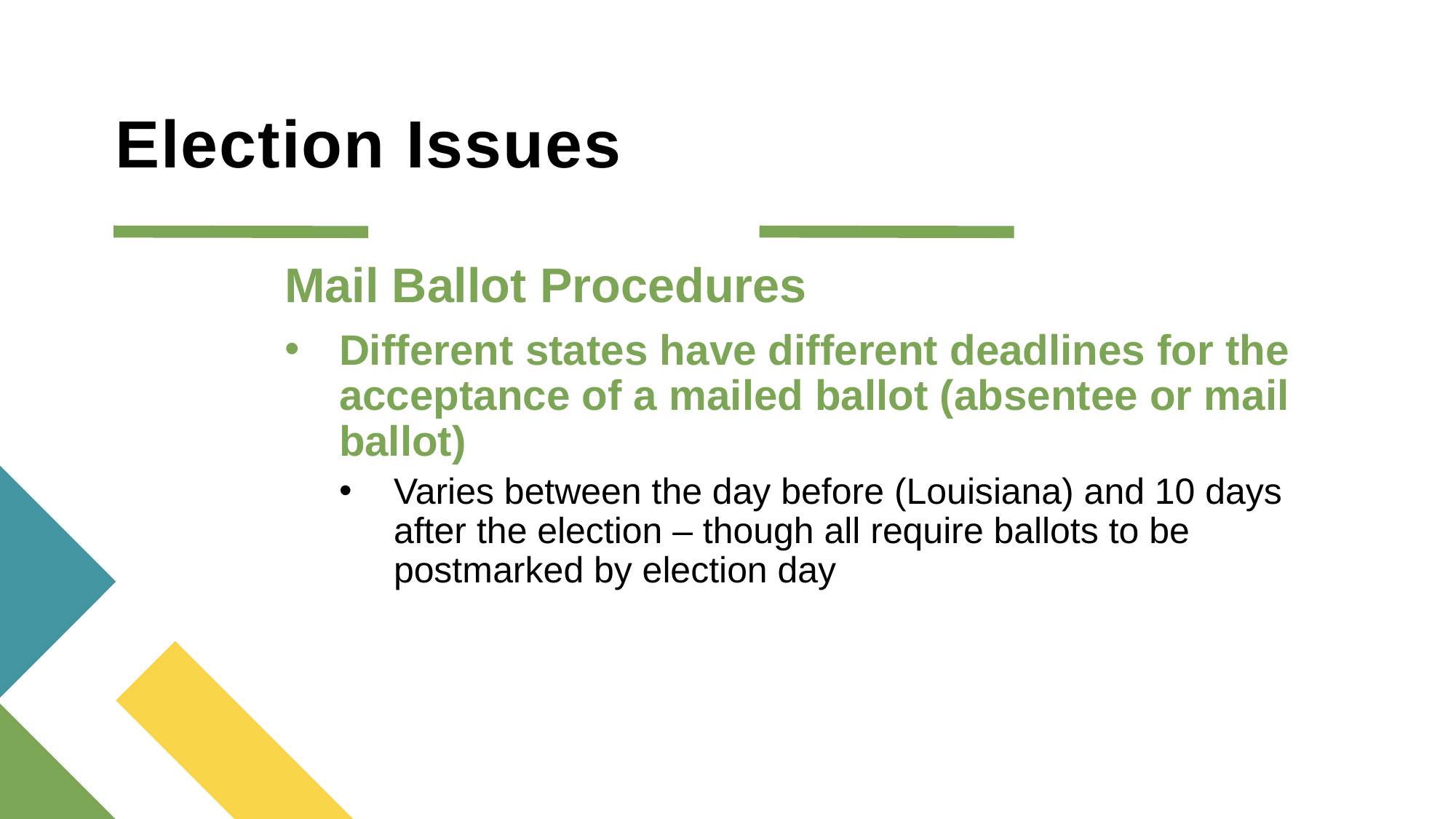

# Election Issues
Mail Ballot Procedures
Different states have different deadlines for the acceptance of a mailed ballot (absentee or mail ballot)
Varies between the day before (Louisiana) and 10 days after the election – though all require ballots to be postmarked by election day